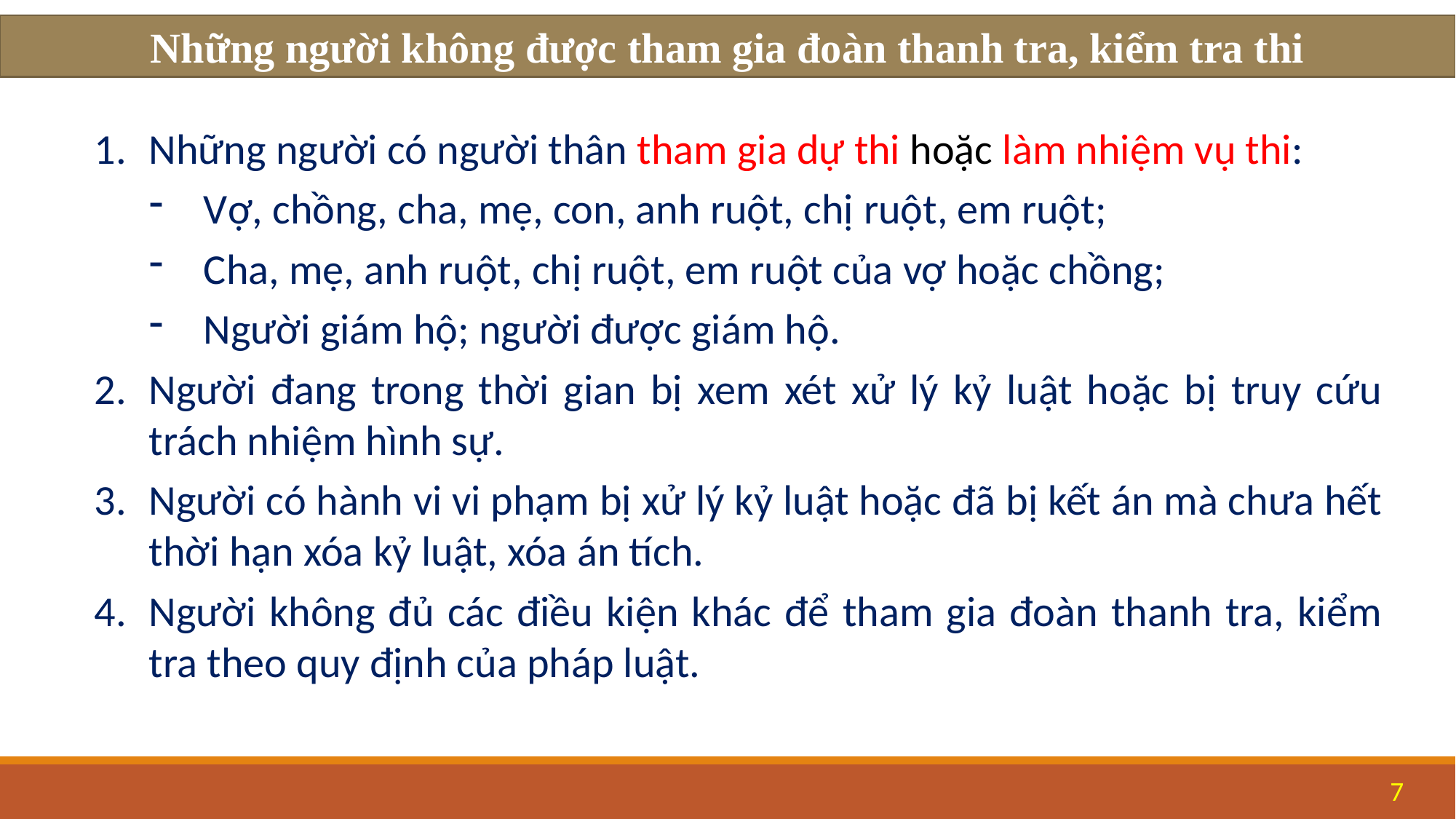

Những người không được tham gia đoàn thanh tra, kiểm tra thi
Những người có người thân tham gia dự thi hoặc làm nhiệm vụ thi:
Vợ, chồng, cha, mẹ, con, anh ruột, chị ruột, em ruột;
Cha, mẹ, anh ruột, chị ruột, em ruột của vợ hoặc chồng;
Người giám hộ; người được giám hộ.
Người đang trong thời gian bị xem xét xử lý kỷ luật hoặc bị truy cứu trách nhiệm hình sự.
Người có hành vi vi phạm bị xử lý kỷ luật hoặc đã bị kết án mà chưa hết thời hạn xóa kỷ luật, xóa án tích.
Người không đủ các điều kiện khác để tham gia đoàn thanh tra, kiểm tra theo quy định của pháp luật.
7